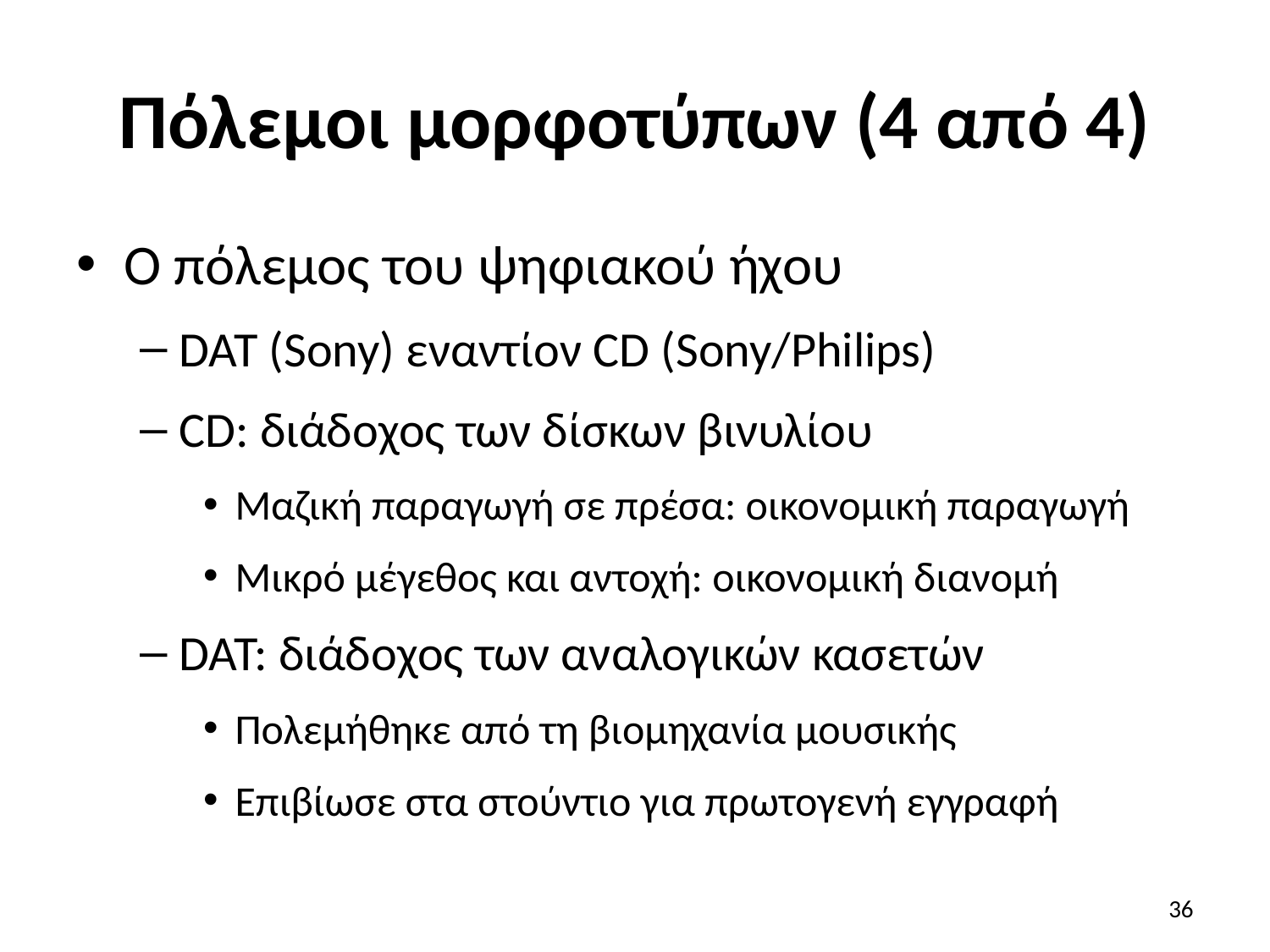

# Πόλεμοι μορφοτύπων (4 από 4)
Ο πόλεμος του ψηφιακού ήχου
DAT (Sony) εναντίον CD (Sony/Philips)
CD: διάδοχος των δίσκων βινυλίου
Μαζική παραγωγή σε πρέσα: οικονομική παραγωγή
Μικρό μέγεθος και αντοχή: οικονομική διανομή
DAT: διάδοχος των αναλογικών κασετών
Πολεμήθηκε από τη βιομηχανία μουσικής
Επιβίωσε στα στούντιο για πρωτογενή εγγραφή
36